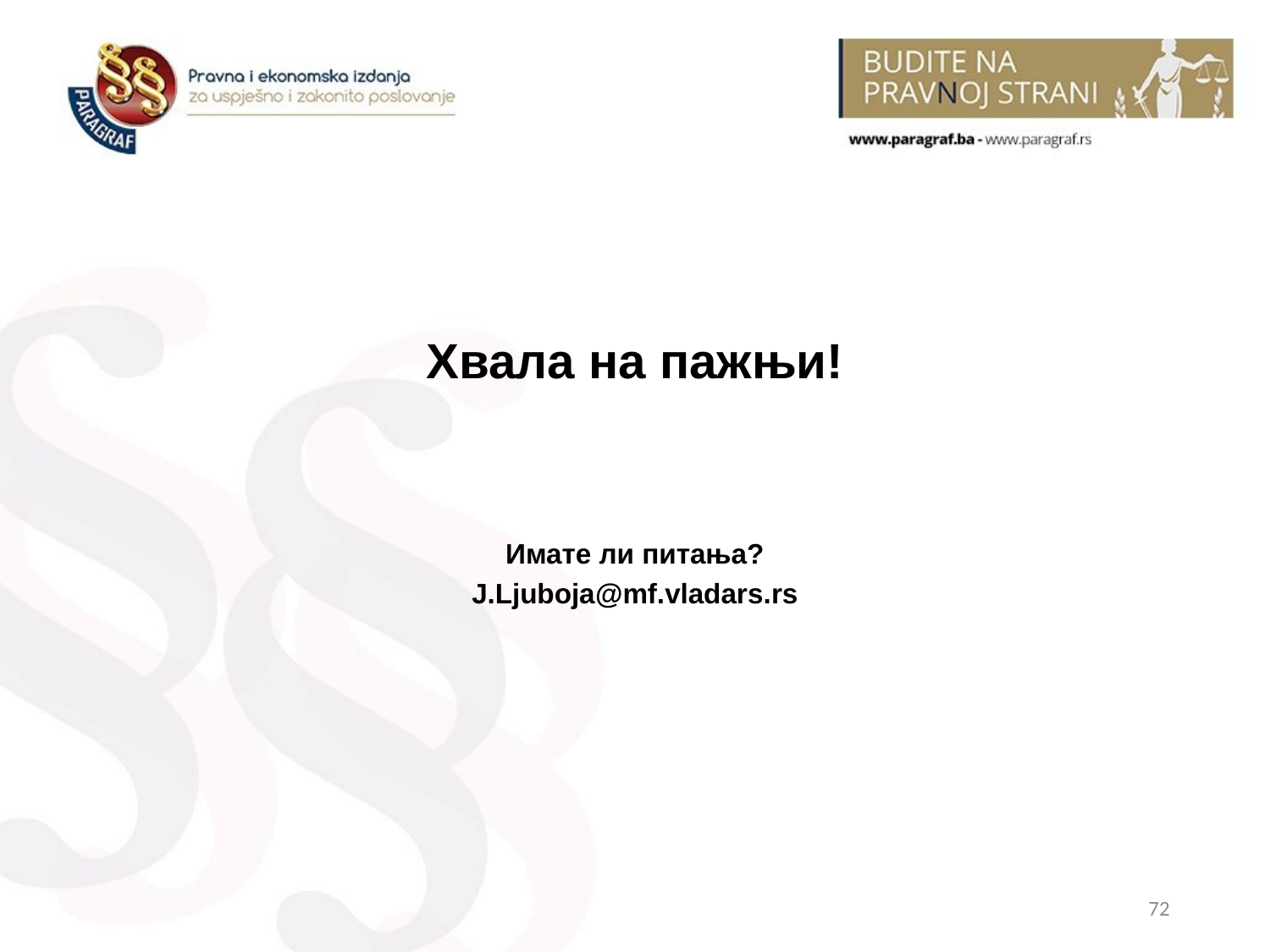

#

Хвала на пажњи!

Имате ли питања?
J.Ljuboja@mf.vladars.rs

72